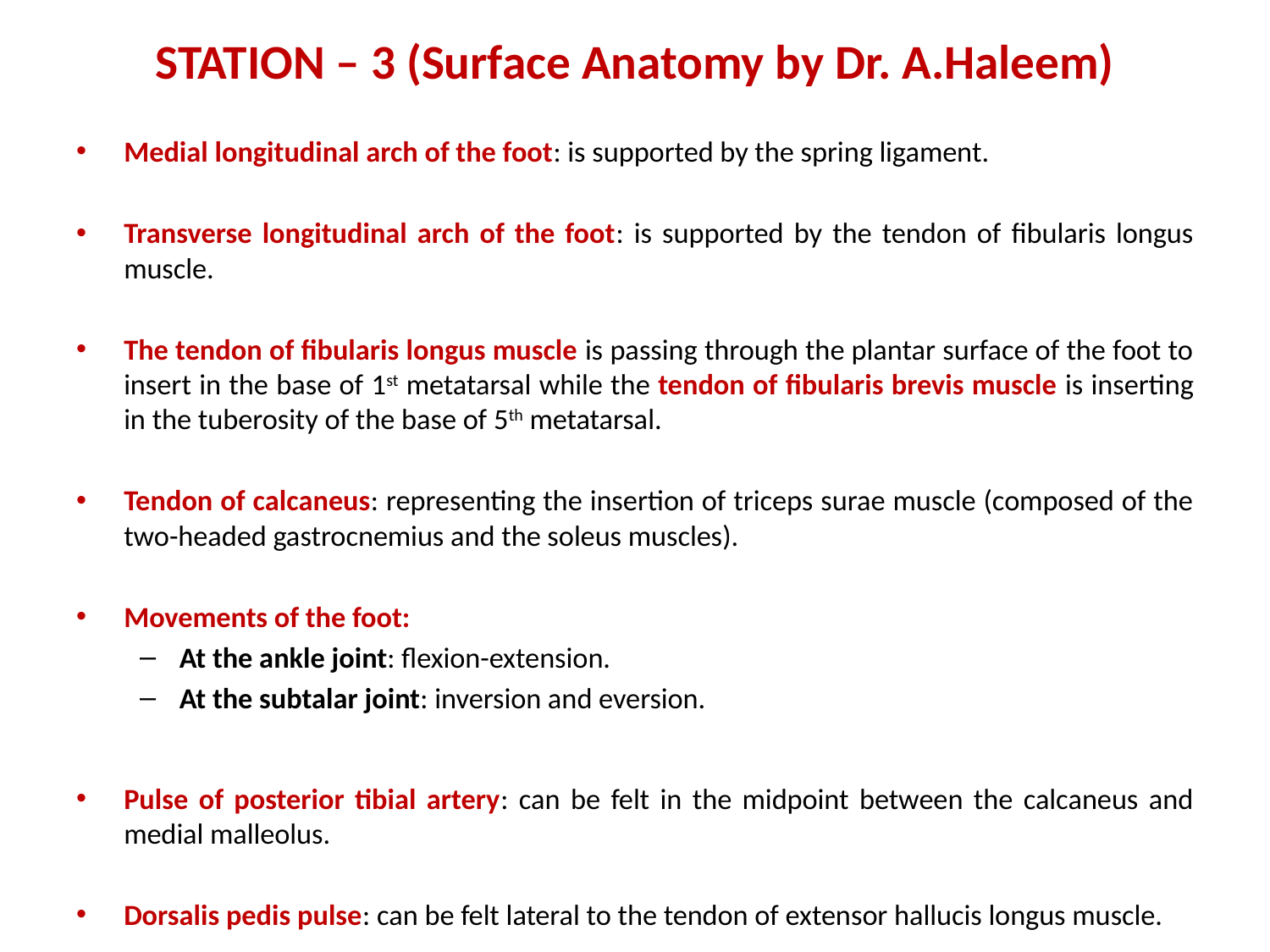

# STATION – 3 (Surface Anatomy by Dr. A.Haleem)
Medial longitudinal arch of the foot: is supported by the spring ligament.

Transverse longitudinal arch of the foot: is supported by the tendon of fibularis longus muscle.

The tendon of fibularis longus muscle is passing through the plantar surface of the foot to insert in the base of 1st metatarsal while the tendon of fibularis brevis muscle is inserting in the tuberosity of the base of 5th metatarsal.

Tendon of calcaneus: representing the insertion of triceps surae muscle (composed of the two-headed gastrocnemius and the soleus muscles).

Movements of the foot:
At the ankle joint: flexion-extension.
At the subtalar joint: inversion and eversion.

Pulse of posterior tibial artery: can be felt in the midpoint between the calcaneus and medial malleolus.

Dorsalis pedis pulse: can be felt lateral to the tendon of extensor hallucis longus muscle.